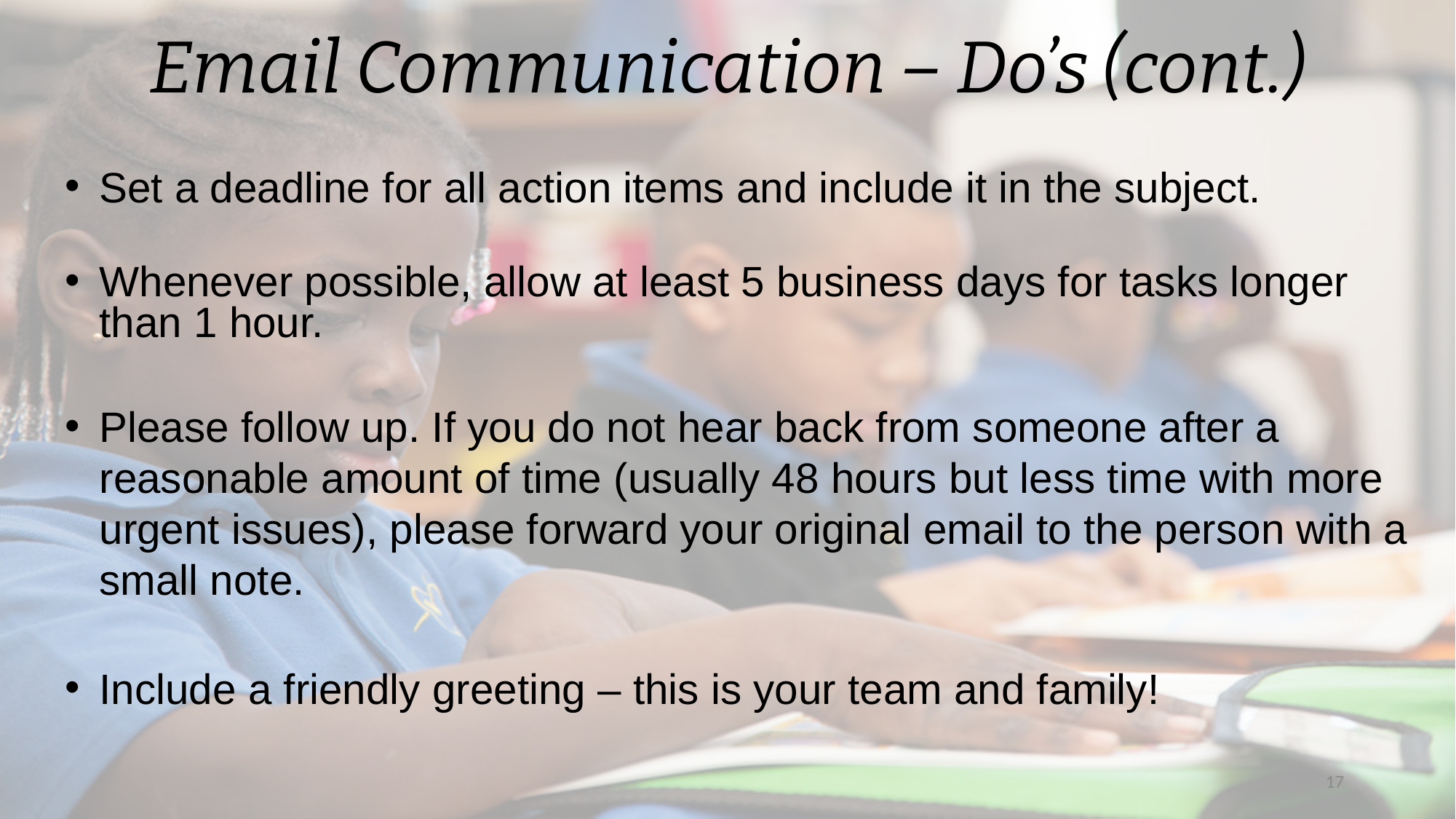

Email Communication – Do’s (cont.)
Set a deadline for all action items and include it in the subject.

Whenever possible, allow at least 5 business days for tasks longer than 1 hour.

Please follow up. If you do not hear back from someone after a reasonable amount of time (usually 48 hours but less time with more urgent issues), please forward your original email to the person with a small note.

Include a friendly greeting – this is your team and family!
17